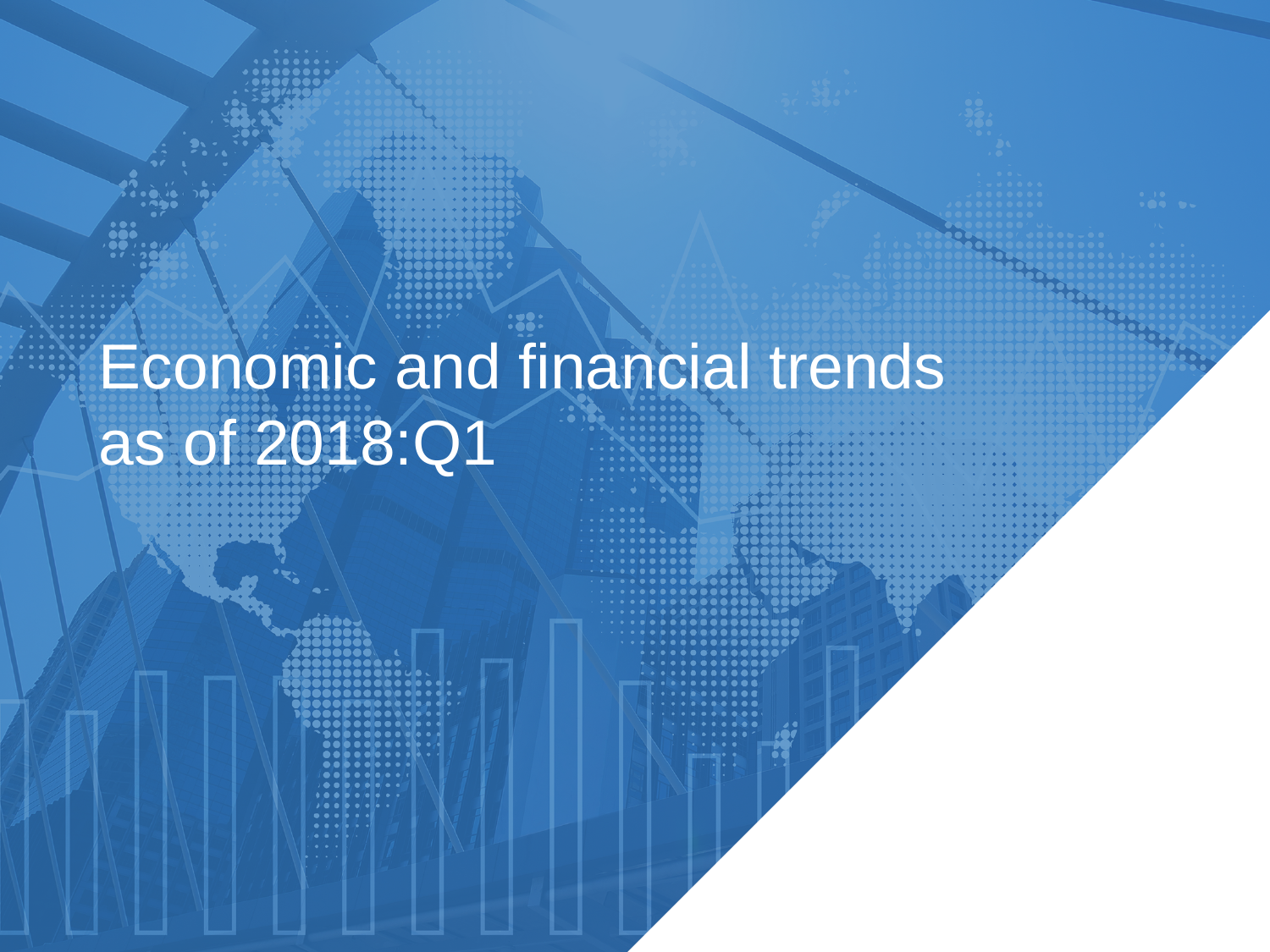

Economic and financial trends
as of 2018:Q1